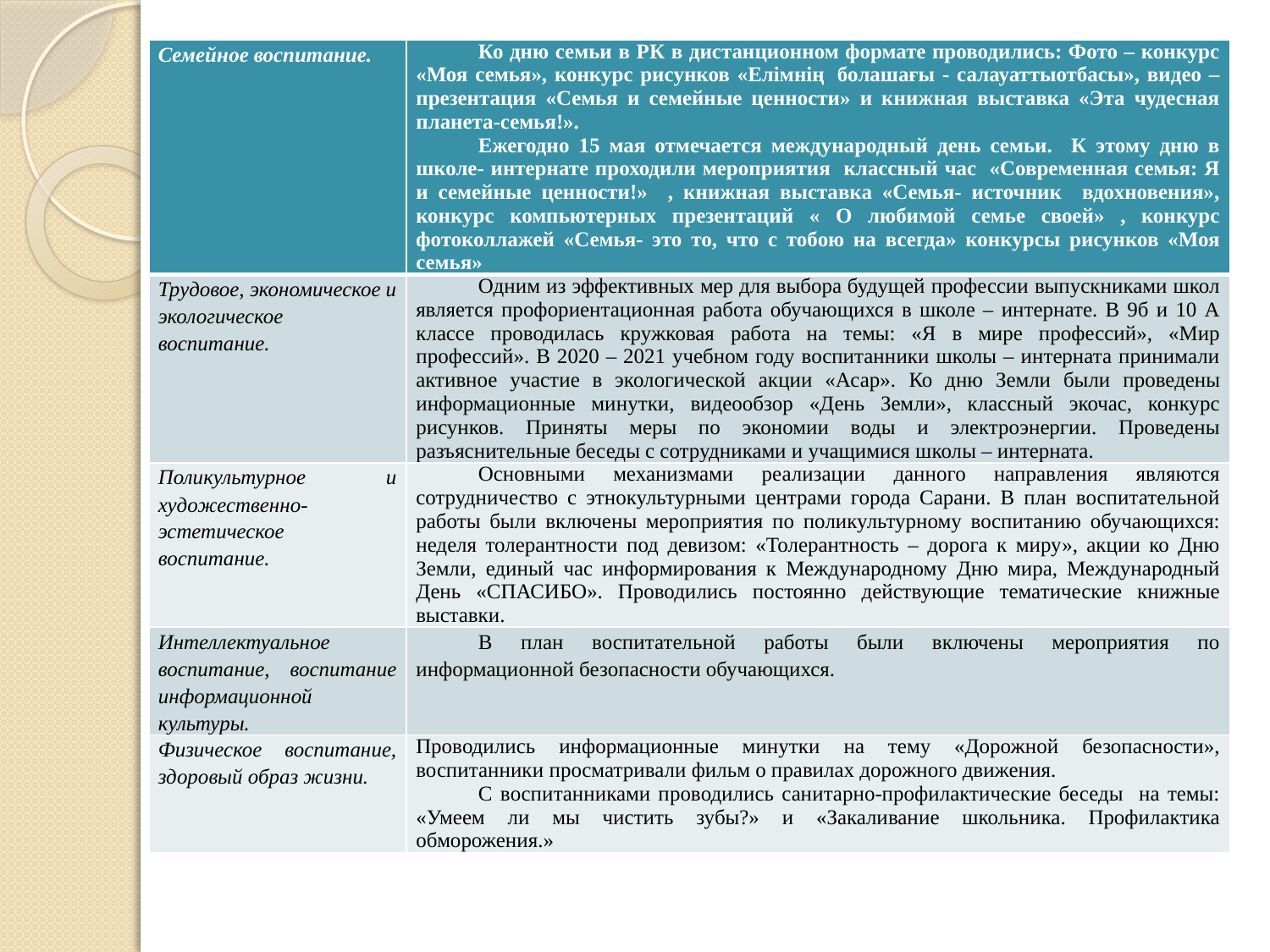

| Семейное воспитание. | Ко дню семьи в РК в дистанционном формате проводились: Фото – конкурс «Моя семья», конкурс рисунков «Елімнің  болашағы - салауаттыотбасы», видео – презентация «Семья и семейные ценности» и книжная выставка «Эта чудесная планета-семья!». Ежегодно 15 мая отмечается международный день семьи. К этому дню в школе- интернате проходили мероприятия классный час «Современная семья: Я и семейные ценности!» , книжная выставка «Семья- источник вдохновения», конкурс компьютерных презентаций « О любимой семье своей» , конкурс фотоколлажей «Семья- это то, что с тобою на всегда» конкурсы рисунков «Моя семья» |
| --- | --- |
| Трудовое, экономическое и экологическое воспитание. | Одним из эффективных мер для выбора будущей профессии выпускниками школ является профориентационная работа обучающихся в школе – интернате. В 9б и 10 А классе проводилась кружковая работа на темы: «Я в мире профессий», «Мир профессий». В 2020 – 2021 учебном году воспитанники школы – интерната принимали активное участие в экологической акции «Асар». Ко дню Земли были проведены информационные минутки, видеообзор «День Земли», классный экочас, конкурс рисунков. Приняты меры по экономии воды и электроэнергии. Проведены разъяснительные беседы с сотрудниками и учащимися школы – интерната. |
| Поликультурное и художественно-эстетическое воспитание. | Основными механизмами реализации данного направления являются сотрудничество с этнокультурными центрами города Сарани. В план воспитательной работы были включены мероприятия по поликультурному воспитанию обучающихся: неделя толерантности под девизом: «Толерантность – дорога к миру», акции ко Дню Земли, единый час информирования к Международному Дню мира, Международный День «СПАСИБО». Проводились постоянно действующие тематические книжные выставки. |
| Интеллектуальное воспитание, воспитание информационной культуры. | В план воспитательной работы были включены мероприятия по информационной безопасности обучающихся. |
| Физическое воспитание, здоровый образ жизни. | Проводились информационные минутки на тему «Дорожной безопасности», воспитанники просматривали фильм о правилах дорожного движения. С воспитанниками проводились санитарно-профилактические беседы на темы: «Умеем ли мы чистить зубы?» и «Закаливание школьника. Профилактика обморожения.» |